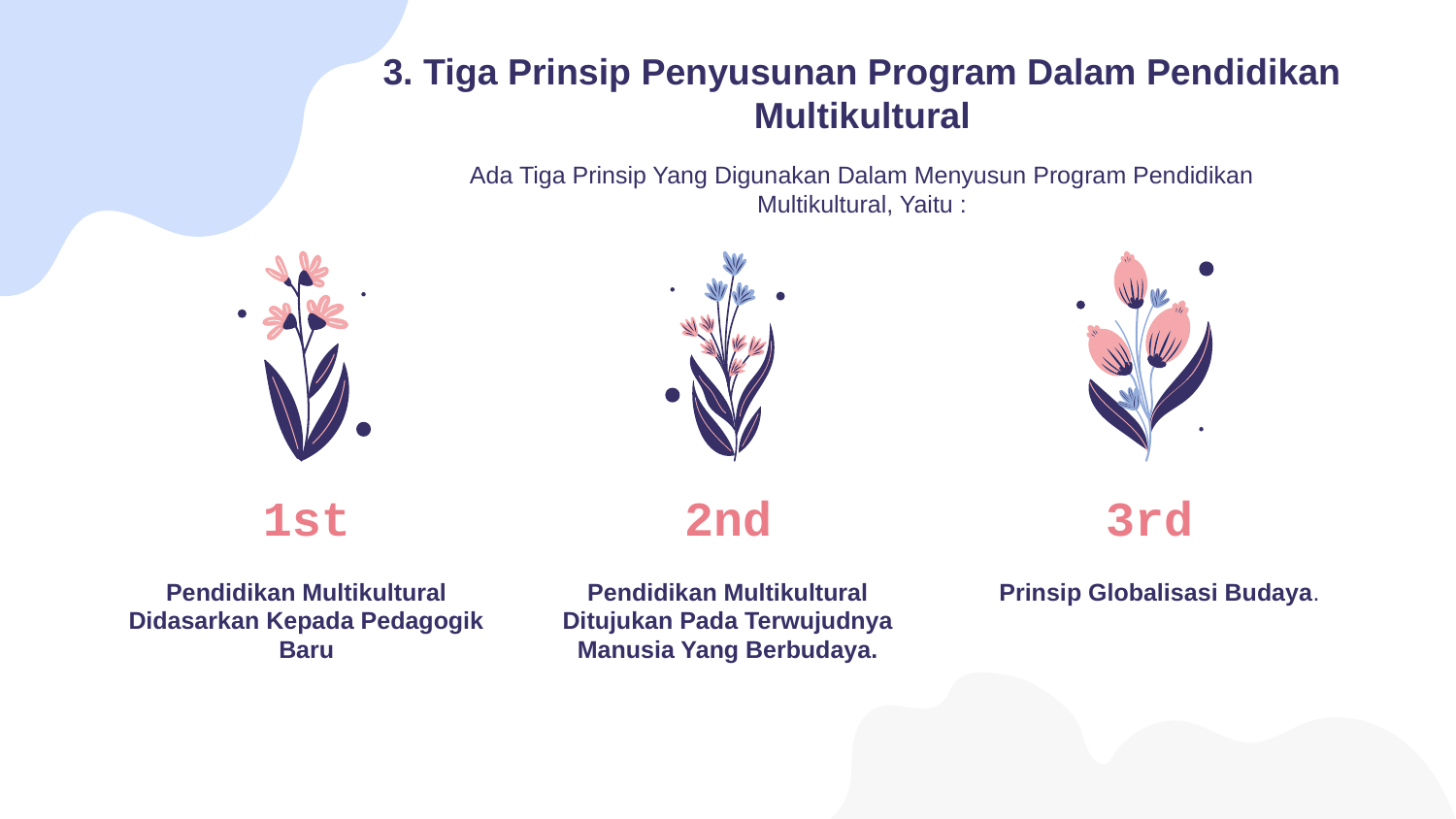

# 3. Tiga Prinsip Penyusunan Program Dalam Pendidikan Multikultural Ada Tiga Prinsip Yang Digunakan Dalam Menyusun Program Pendidikan Multikultural, Yaitu :

1st
2nd
3rd
Pendidikan Multikultural Didasarkan Kepada Pedagogik Baru
Pendidikan Multikultural Ditujukan Pada Terwujudnya Manusia Yang Berbudaya.
Prinsip Globalisasi Budaya.